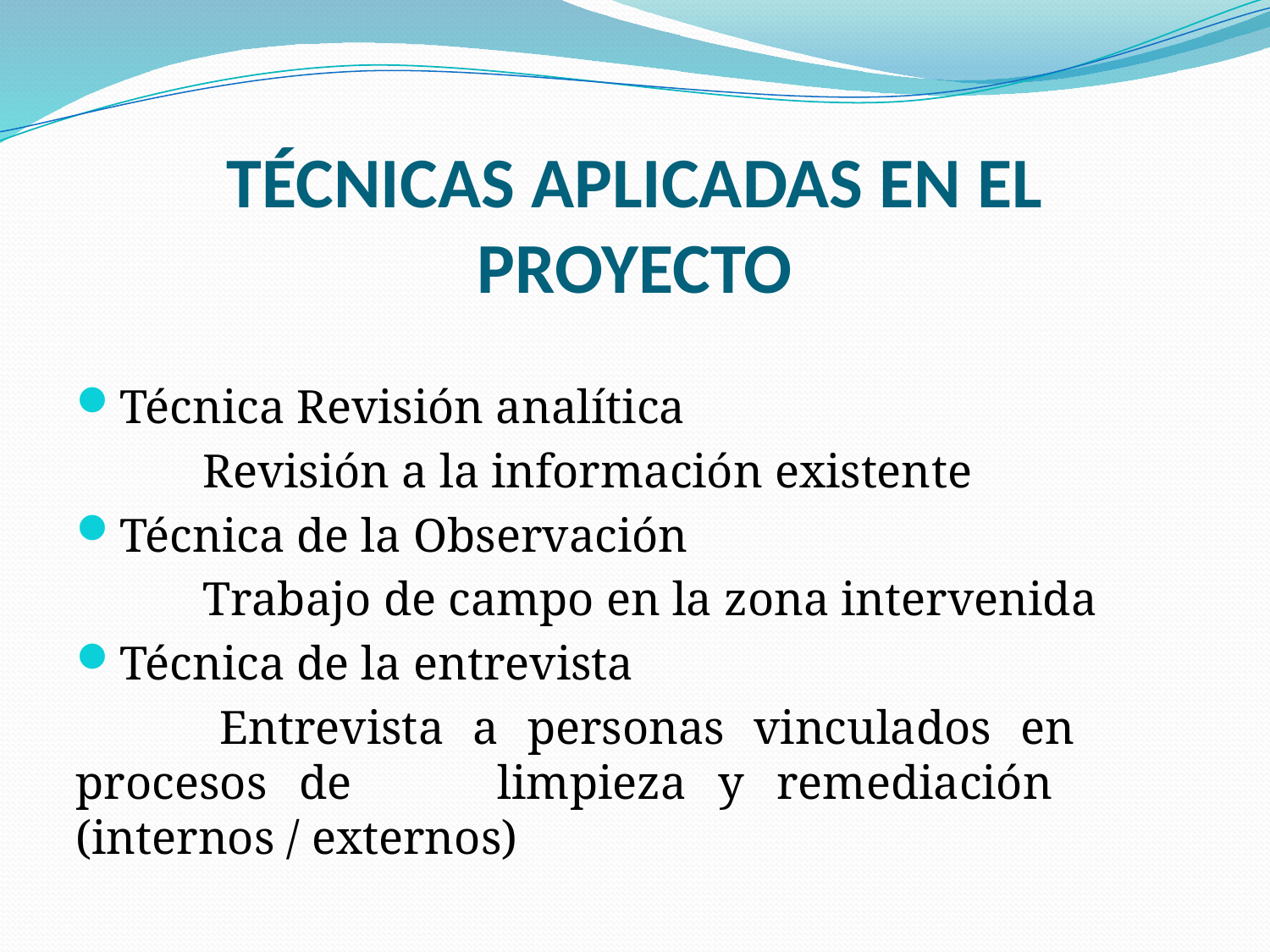

# TÉCNICAS APLICADAS EN EL PROYECTO

Técnica Revisión analítica
	Revisión a la información existente
Técnica de la Observación
	Trabajo de campo en la zona intervenida
Técnica de la entrevista
 	Entrevista a personas vinculados en 	procesos de 	limpieza y remediación 	(internos / externos)